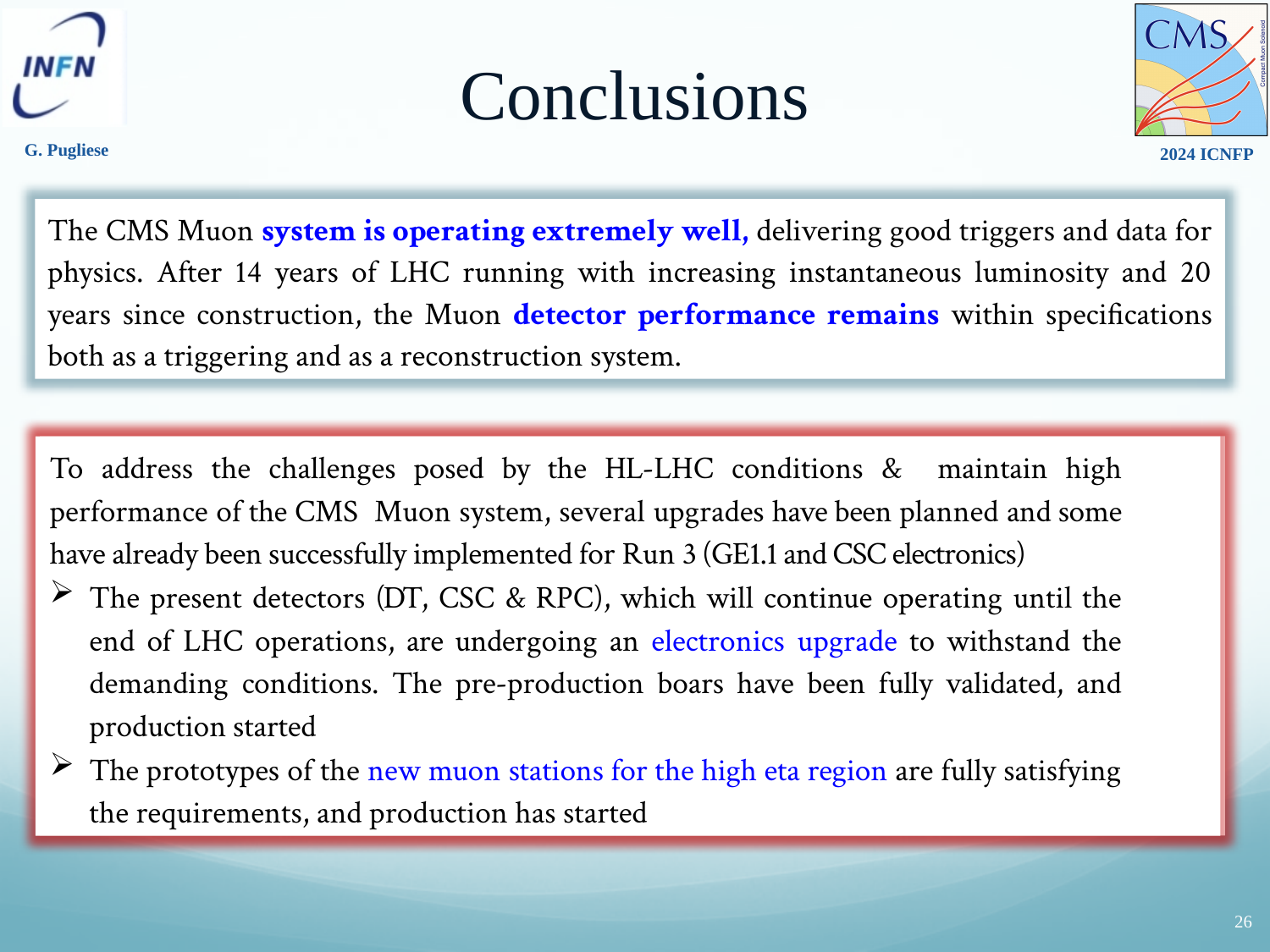

# Conclusions
The CMS Muon system is operating extremely well, delivering good triggers and data for physics. After 14 years of LHC running with increasing instantaneous luminosity and 20 years since construction, the Muon detector performance remains within specifications both as a triggering and as a reconstruction system.
To meet the HL-LHC challenges &  maintain the high performance of the CMS  Muon system, several upgrades were planned and some of them have already been successfully implemented for Run 3.
The prototypes of the new muon stations (GE2/1, ME0, RE3/1, RE4/1) have been fully validated satisfying the requirement, and production started
Present detectors (DT, CSC & RPC) which will continue operating until the end of LHC operations, are going for the electronics upgrade to sustain the challenging phase-2 conditions. Pre-production boars have been fully validated and production started
To address the challenges posed by the HL-LHC conditions &  maintain high performance of the CMS  Muon system, several upgrades have been planned and some have already been successfully implemented for Run 3 (GE1.1 and CSC electronics)
The present detectors (DT, CSC & RPC), which will continue operating until the end of LHC operations, are undergoing an electronics upgrade to withstand the demanding conditions. The pre-production boars have been fully validated, and production started
The prototypes of the new muon stations for the high eta region are fully satisfying the requirements, and production has started
26